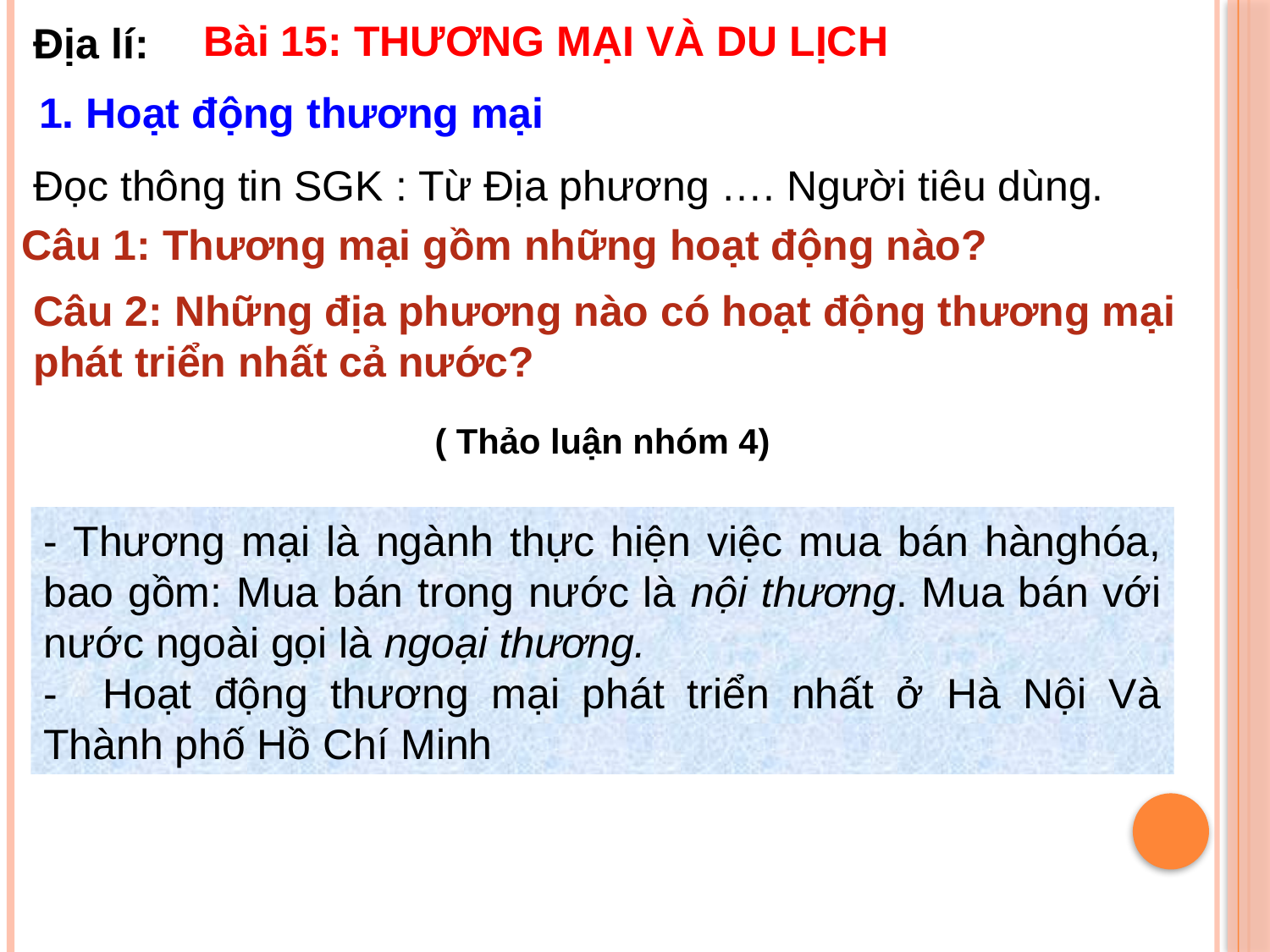

Bài 15: THƯƠNG MẠI VÀ DU LỊCH
Địa lí:
1. Hoạt động thương mại
Đọc thông tin SGK : Từ Địa phương …. Người tiêu dùng.
Câu 1: Thương mại gồm những hoạt động nào?

Câu 2: Những địa phương nào có hoạt động thương mại phát triển nhất cả nước?

( Thảo luận nhóm 4)
- Thương mại là ngành thực hiện việc mua bán hànghóa, bao gồm: Mua bán trong nước là nội thương. Mua bán với nước ngoài gọi là ngoại thương.
-  Hoạt động thương mại phát triển nhất ở Hà Nội Và Thành phố Hồ Chí Minh